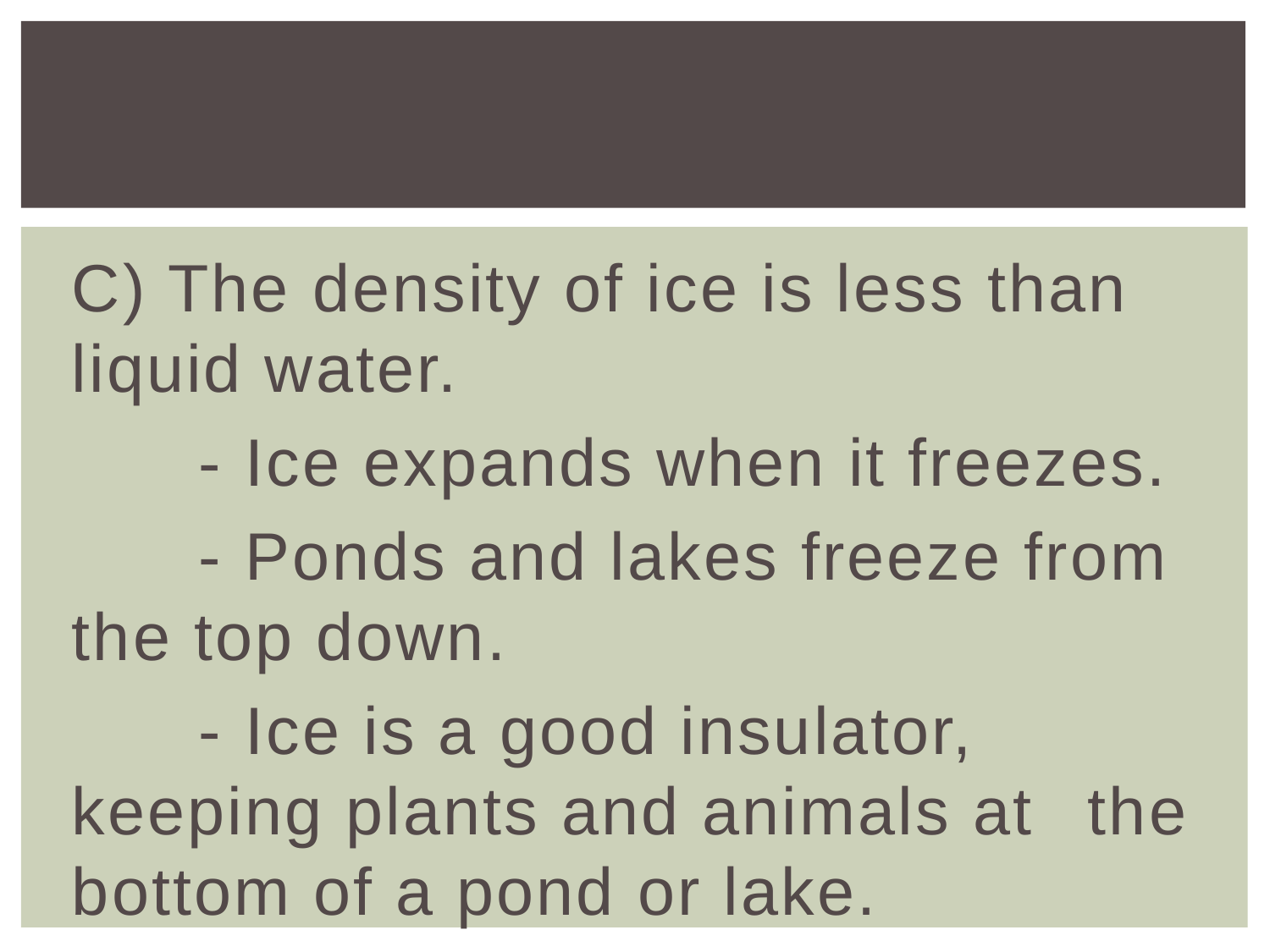

#
C) The density of ice is less than liquid water.
	- Ice expands when it freezes.
	- Ponds and lakes freeze from the top down.
	- Ice is a good insulator, keeping plants and animals at 	the bottom of a pond or lake.